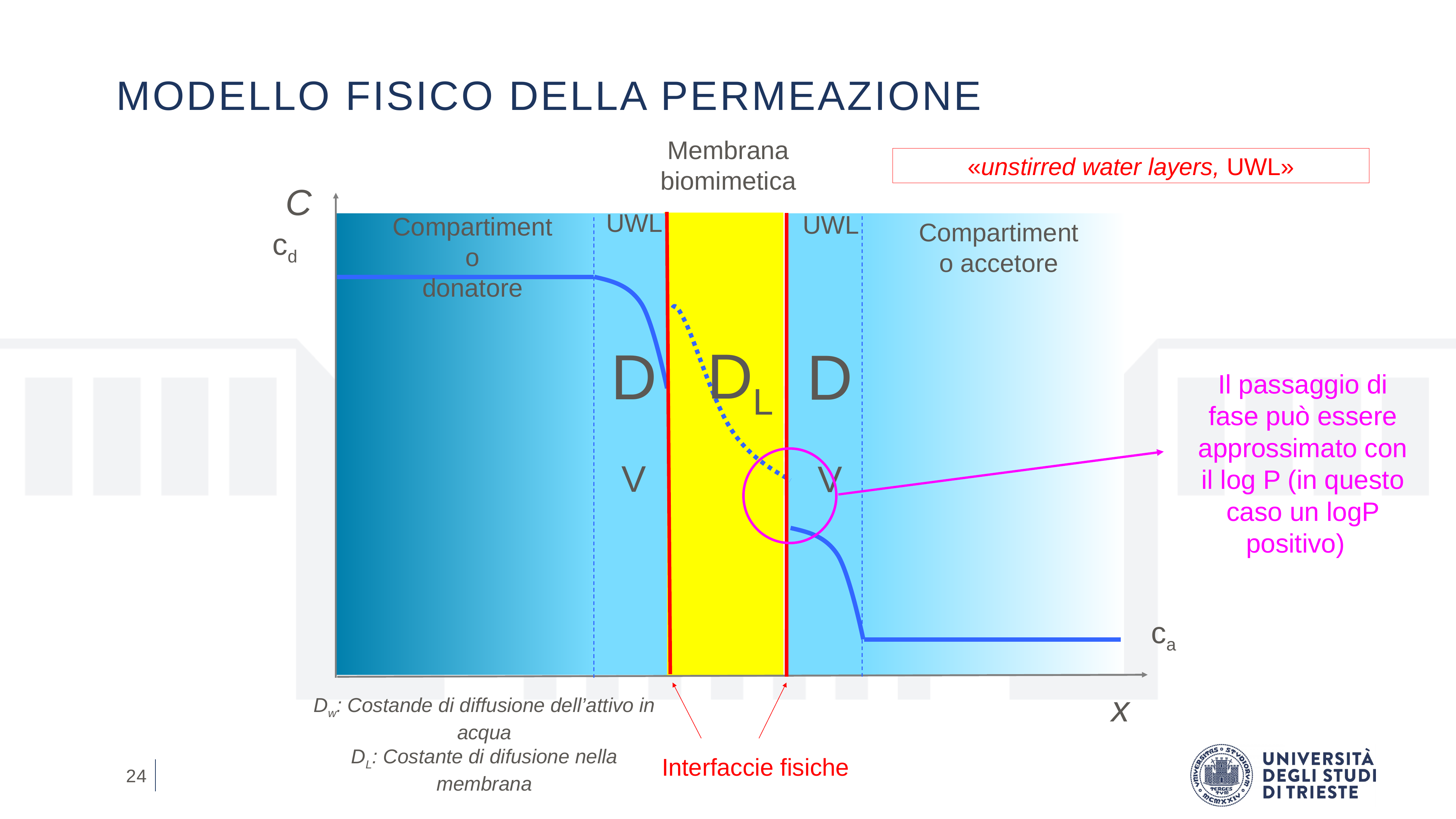

# Modello fisico della permeazione
Membrana
biomimetica
«unstirred water layers, UWL»
C
UWL
UWL
Compartimento
donatore

Compartimento accetore
cd

DL
DV
DV
Il passaggio di fase può essere approssimato con il log P (in questo caso un logP positivo)

ca
x
Dw: Costande di diffusione dell’attivo in acqua
DL: Costante di difusione nella membrana
Interfaccie fisiche
24